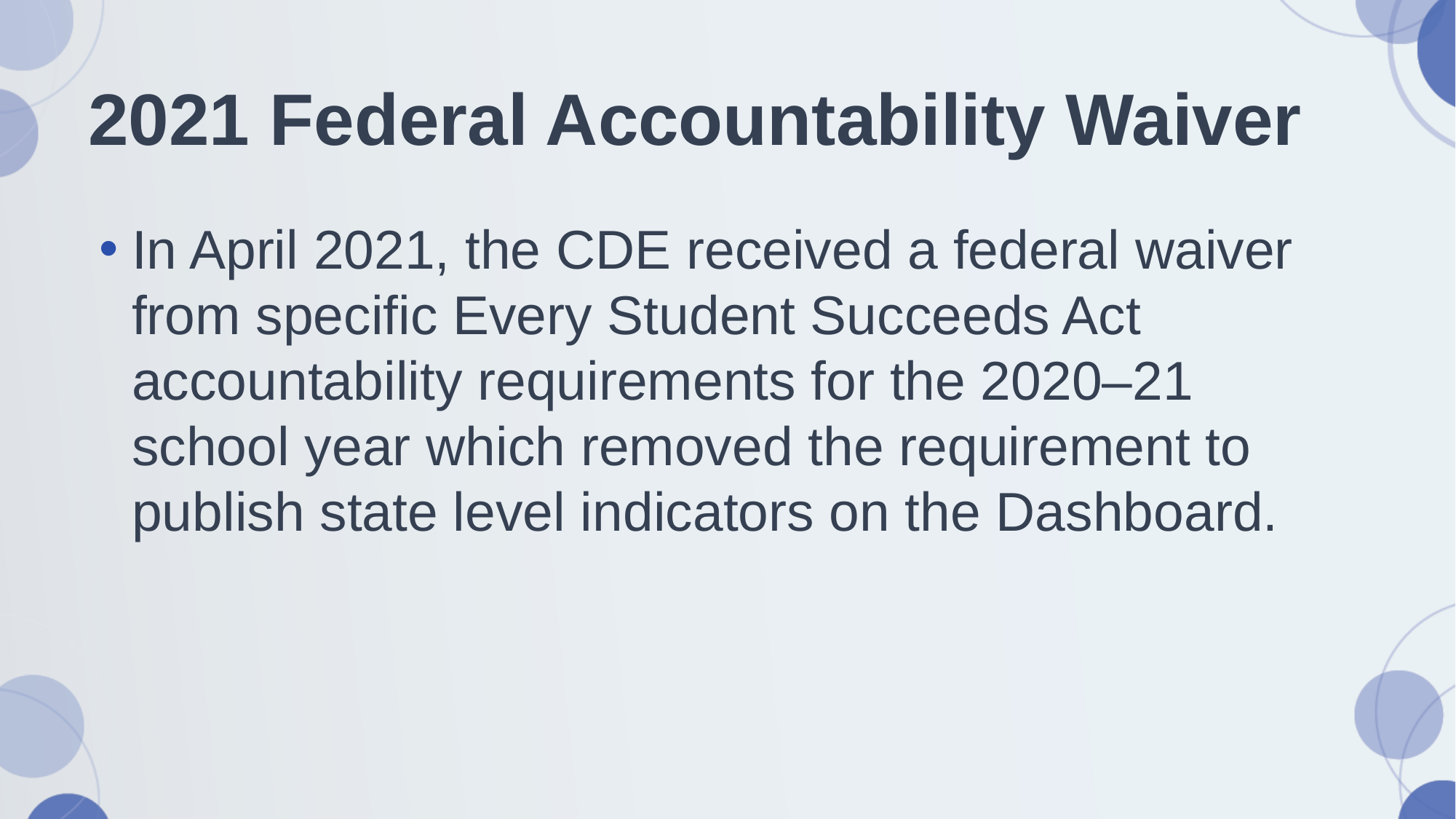

# 2021 Federal Accountability Waiver
In April 2021, the CDE received a federal waiver from specific Every Student Succeeds Act accountability requirements for the 2020–21 school year which removed the requirement to publish state level indicators on the Dashboard.